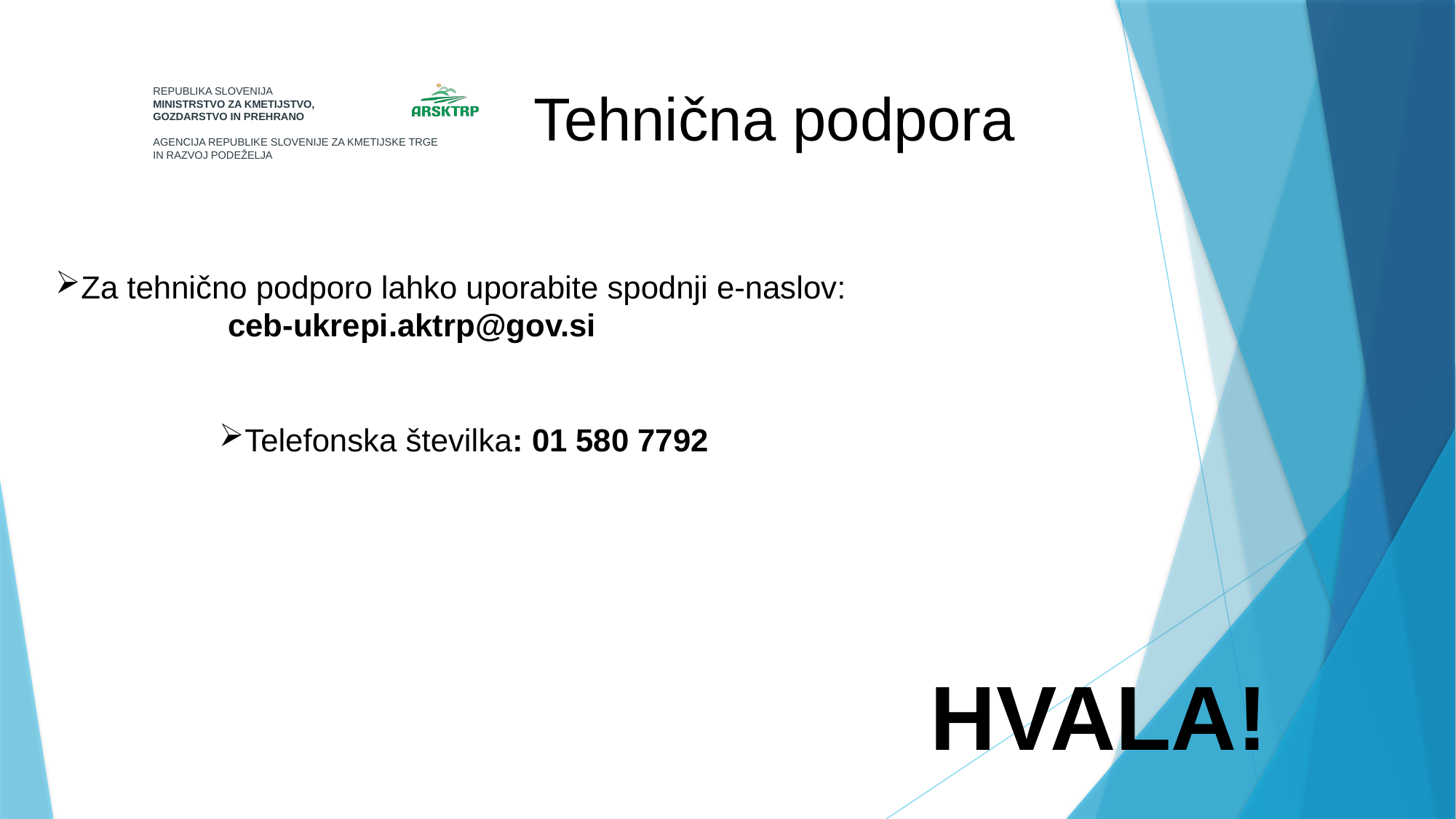

Tehnična podpora
Za tehnično podporo lahko uporabite spodnji e-naslov:
 ceb-ukrepi.aktrp@gov.si

Telefonska številka: 01 580 7792
HVALA!